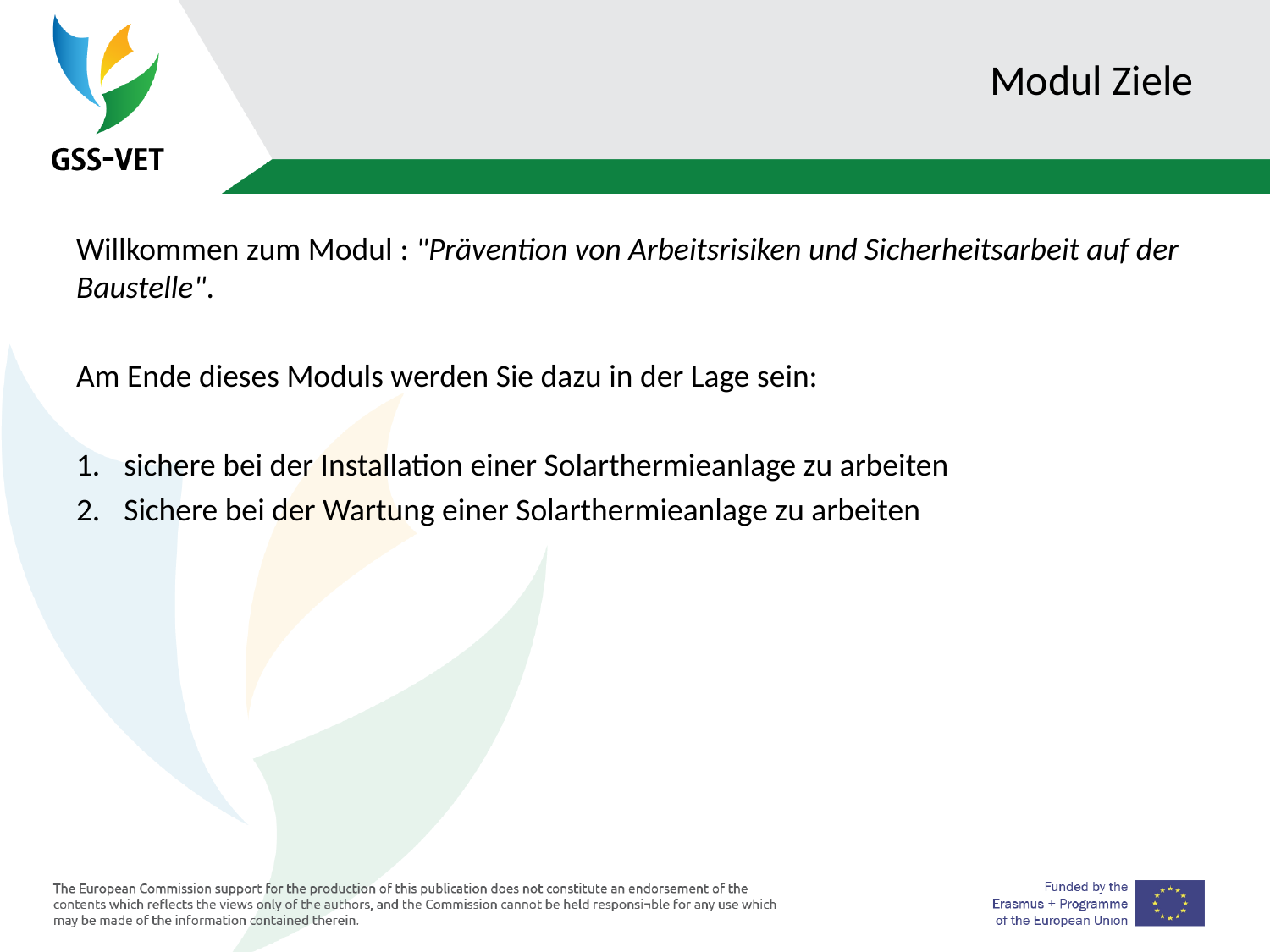

# Modul Ziele
Willkommen zum Modul : "Prävention von Arbeitsrisiken und Sicherheitsarbeit auf der Baustelle".

Am Ende dieses Moduls werden Sie dazu in der Lage sein:

sichere bei der Installation einer Solarthermieanlage zu arbeiten
Sichere bei der Wartung einer Solarthermieanlage zu arbeiten